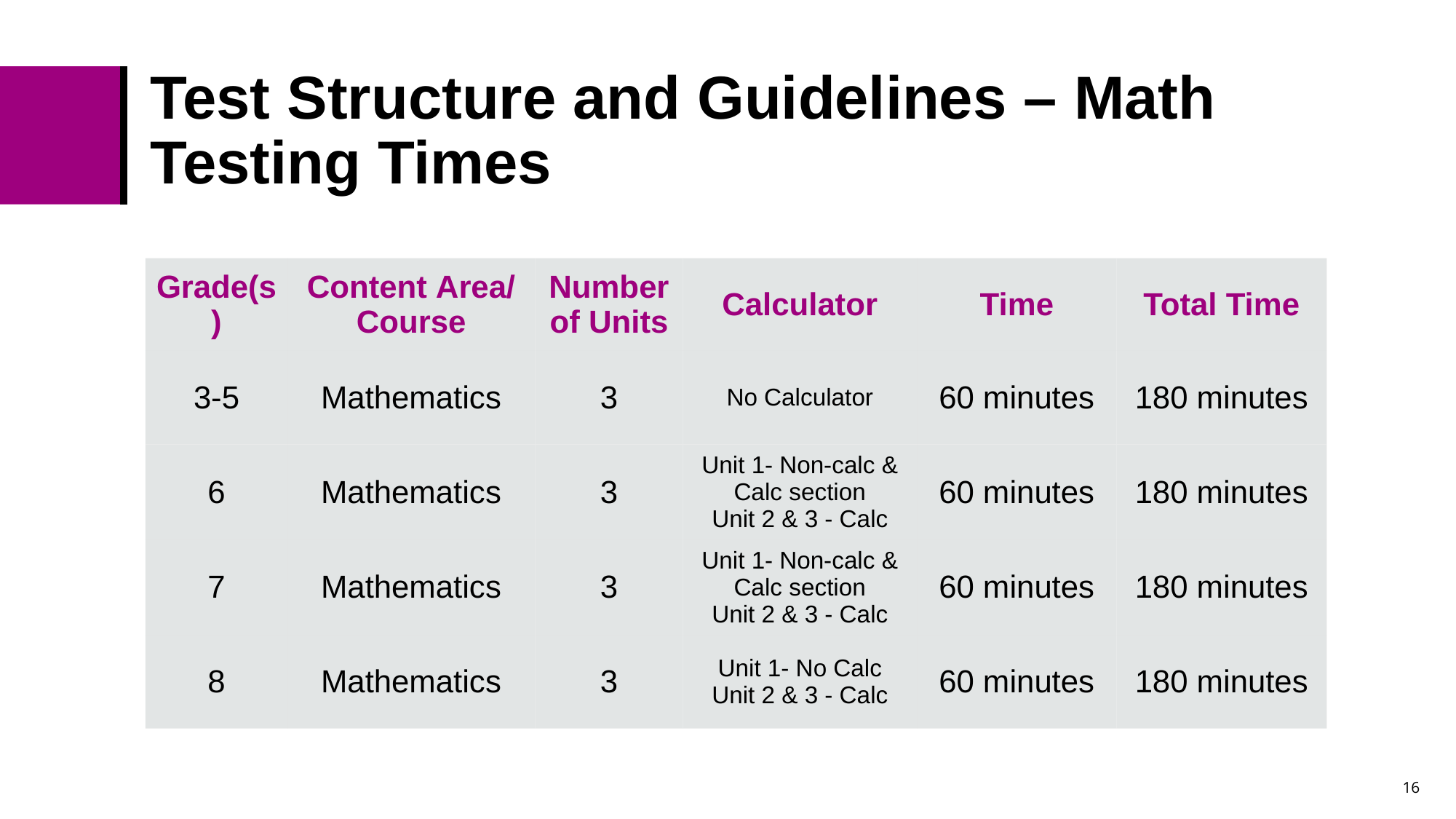

# Test Structure and Guidelines – Math Testing Times

| Grade(s)​ | Content Area/ Course​ | Number of Units​ | Calculator | Time​ | Total Time​ |
| --- | --- | --- | --- | --- | --- |
| 3​-5 | Mathematics | 3​ | No Calculator | 60 minutes​ | 180 minutes​ |
| 6 | Mathematics | 3 | Unit 1- Non-calc & Calc section Unit 2 & 3 - Calc | 60 minutes​ | 180 minutes​ |
| 7 | Mathematics | 3 | Unit 1- Non-calc & Calc section Unit 2 & 3 - Calc | 60 minutes​ | 180 minutes​ |
| 8 | Mathematics | 3 | Unit 1- No Calc Unit 2 & 3 - Calc | 60 minutes​ | 180 minutes​ |
16